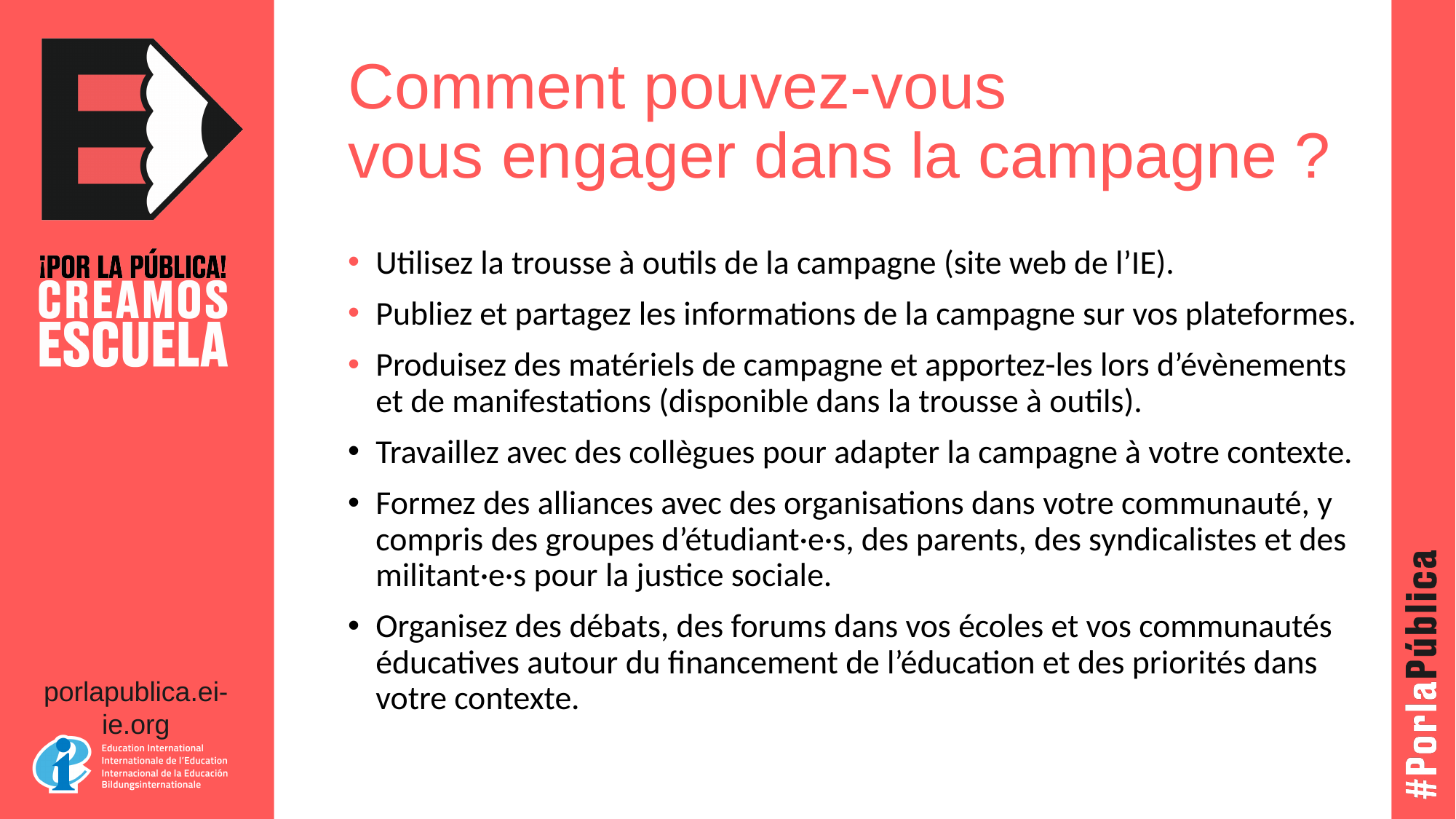

# Comment pouvez-vous vous engager dans la campagne ?
Utilisez la trousse à outils de la campagne (site web de l’IE).
Publiez et partagez les informations de la campagne sur vos plateformes.
Produisez des matériels de campagne et apportez-les lors d’évènements et de manifestations (disponible dans la trousse à outils).
Travaillez avec des collègues pour adapter la campagne à votre contexte.
Formez des alliances avec des organisations dans votre communauté, y compris des groupes d’étudiant·e·s, des parents, des syndicalistes et des militant·e·s pour la justice sociale.
Organisez des débats, des forums dans vos écoles et vos communautés éducatives autour du financement de l’éducation et des priorités dans votre contexte.